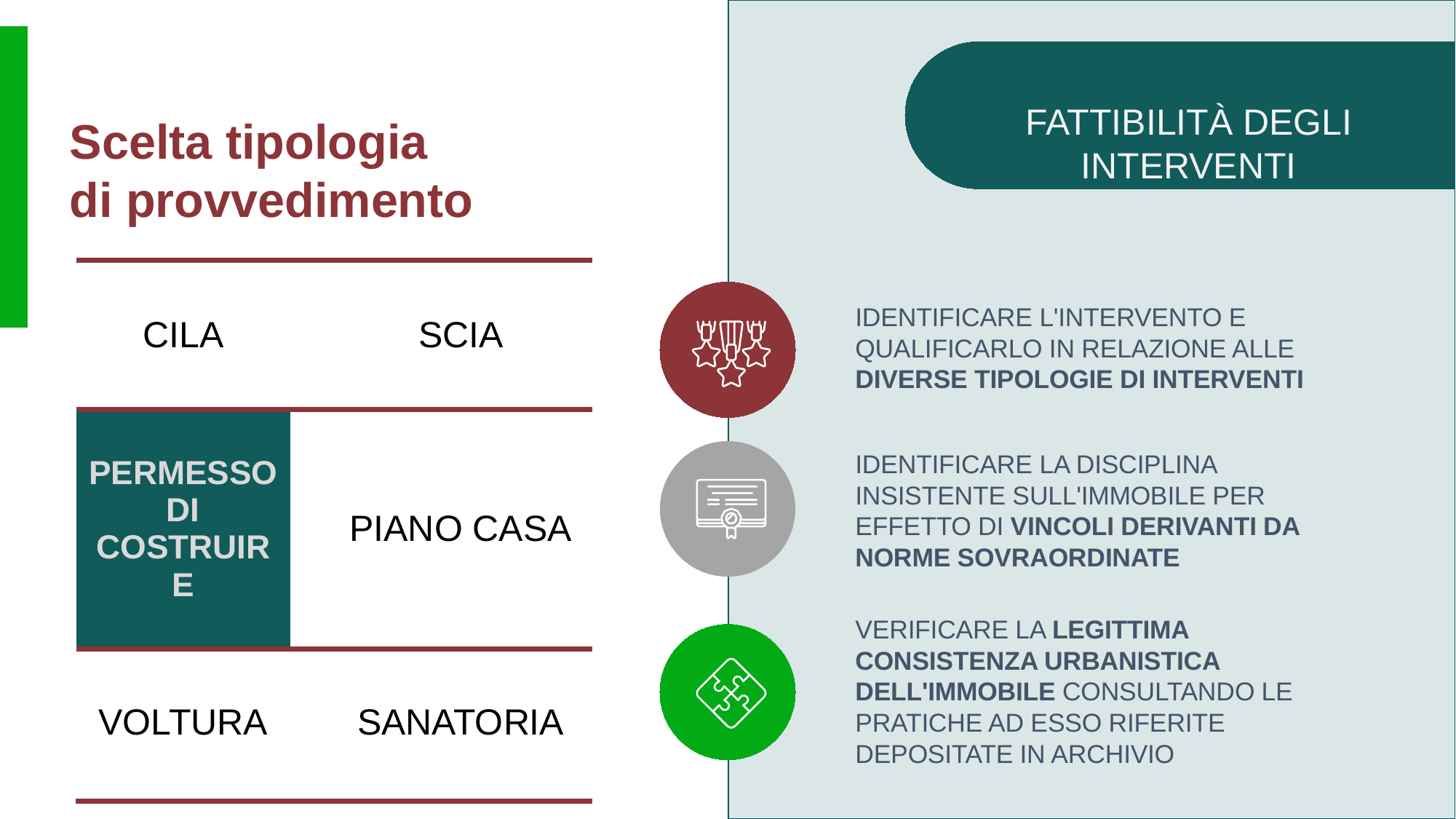

FATTIBILITÀ DEGLI INTERVENTI
Scelta tipologia
di provvedimento
| CILA |  | SCIA |
| --- | --- | --- |
| PERMESSO DI COSTRUIRE |  | PIANO CASA |
| VOLTURA |  | SANATORIA |

IDENTIFICARE L'INTERVENTO E QUALIFICARLO IN RELAZIONE ALLE DIVERSE TIPOLOGIE DI INTERVENTI

IDENTIFICARE LA DISCIPLINA INSISTENTE SULL'IMMOBILE PER EFFETTO DI VINCOLI DERIVANTI DA NORME SOVRAORDINATE

VERIFICARE LA LEGITTIMA CONSISTENZA URBANISTICA DELL'IMMOBILE CONSULTANDO LE PRATICHE AD ESSO RIFERITE DEPOSITATE IN ARCHIVIO